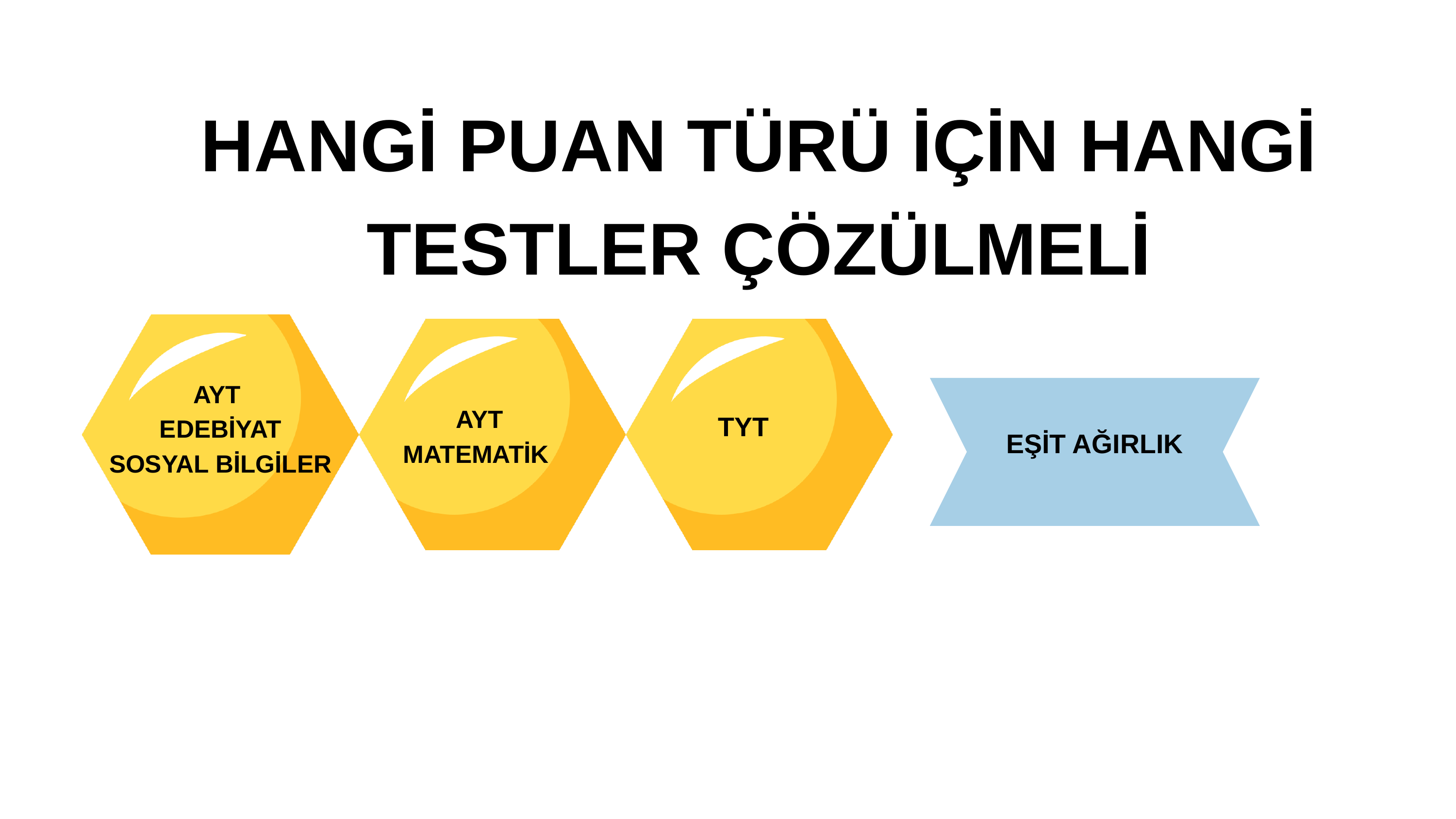

HANGİ PUAN TÜRÜ İÇİN HANGİ TESTLER ÇÖZÜLMELİ

AYT
EDEBİYAT
SOSYAL BİLGİLER

EŞİT AĞIRLIK
AYT
MATEMATİK
TYT